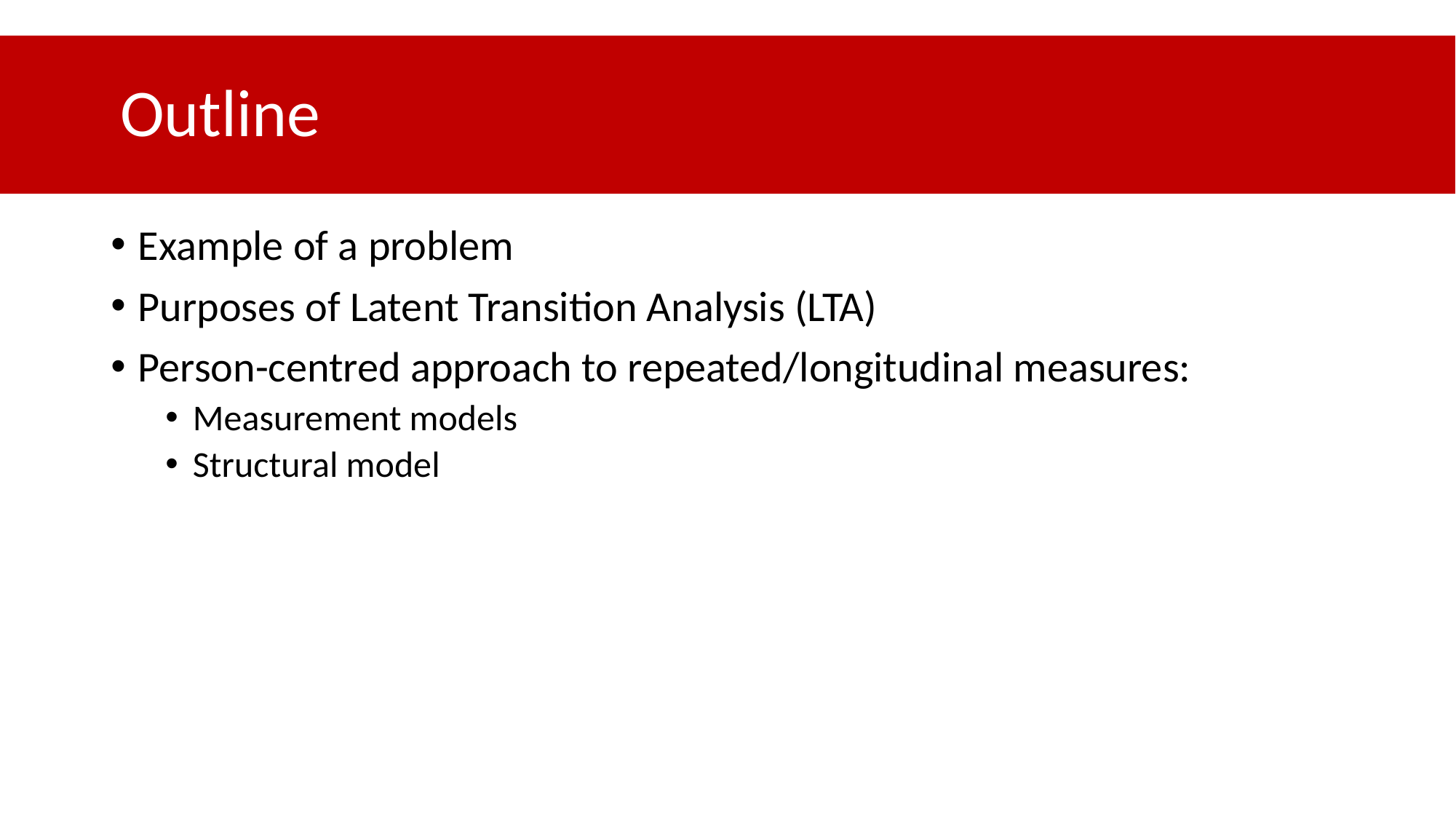

# Outline
Example of a problem
Purposes of Latent Transition Analysis (LTA)
Person-centred approach to repeated/longitudinal measures:
Measurement models
Structural model